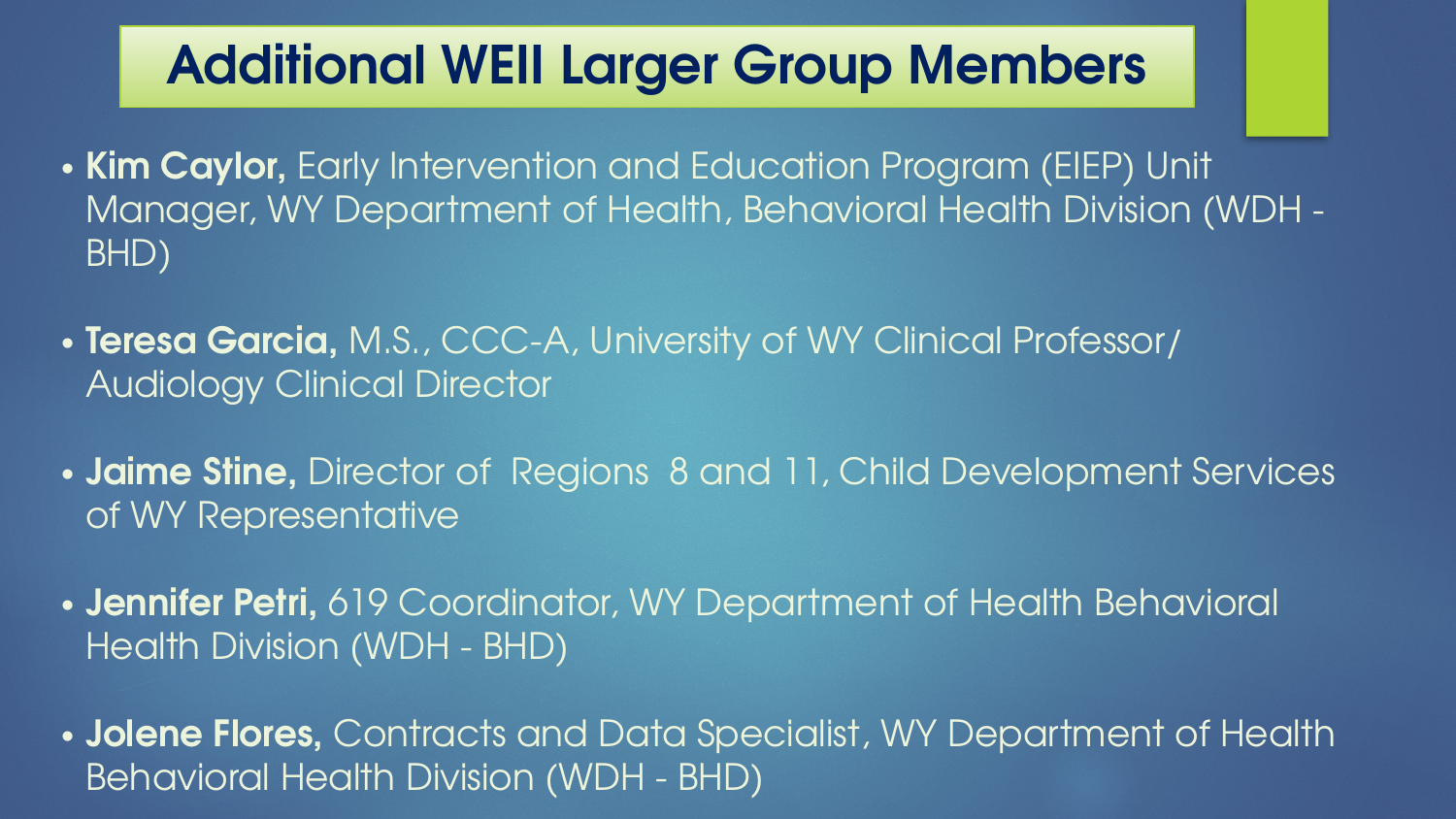

# Additional WEII Larger Group Members
Kim Caylor, Early Intervention and Education Program (EIEP) Unit Manager, WY Department of Health, Behavioral Health Division (WDH - BHD)

Teresa Garcia, M.S., CCC-A, University of WY Clinical Professor/ Audiology Clinical Director

Jaime Stine, Director of  Regions  8 and 11, Child Development Services of WY Representative

Jennifer Petri, 619 Coordinator, WY Department of Health Behavioral Health Division (WDH - BHD)

Jolene Flores, Contracts and Data Specialist, WY Department of Health Behavioral Health Division (WDH - BHD)